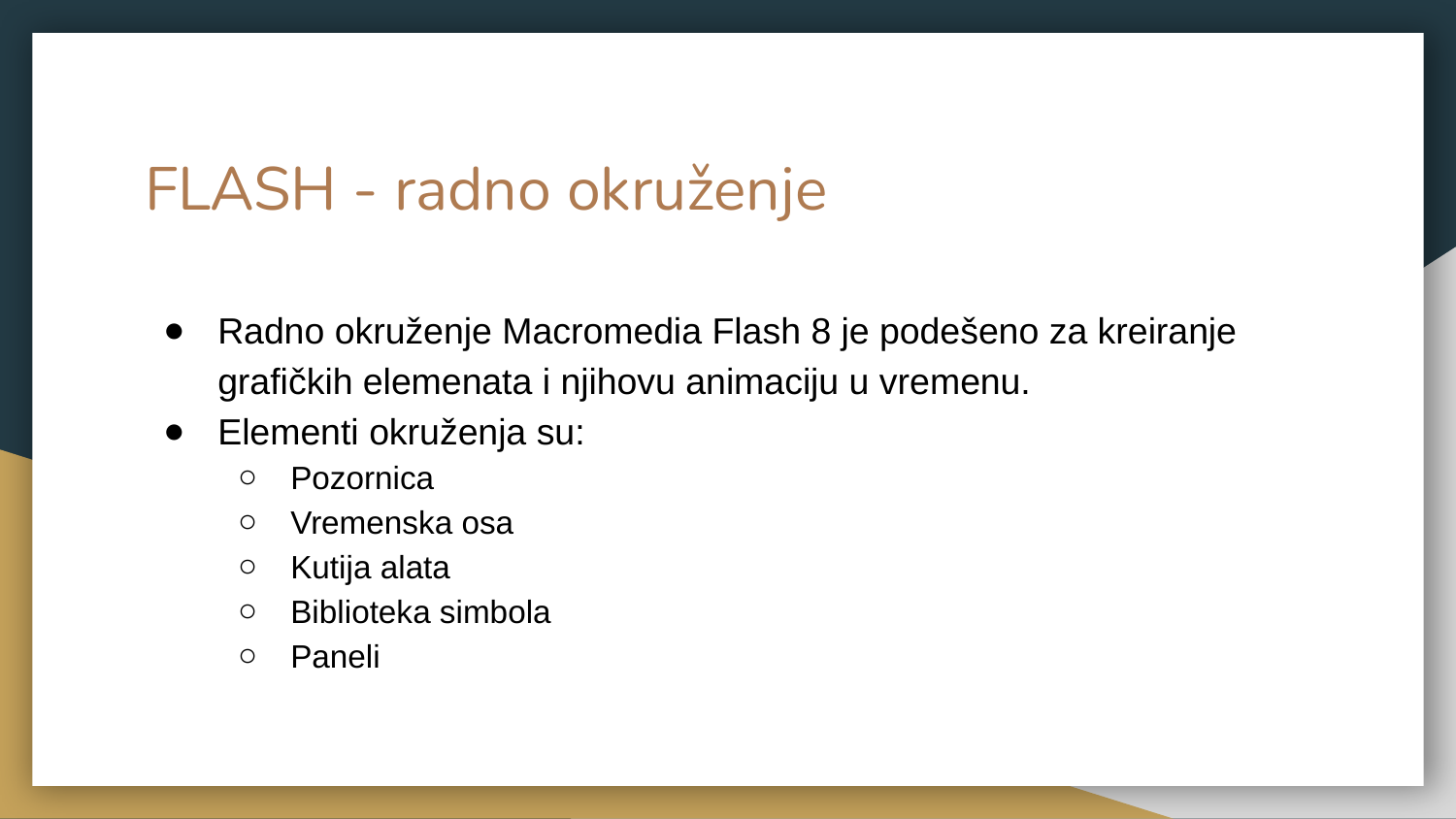

# FLASH - radno okruženje
Radno okruženje Macromedia Flash 8 je podešeno za kreiranje grafičkih elemenata i njihovu animaciju u vremenu.
Elementi okruženja su:
Pozornica
Vremenska osa
Kutija alata
Biblioteka simbola
Paneli